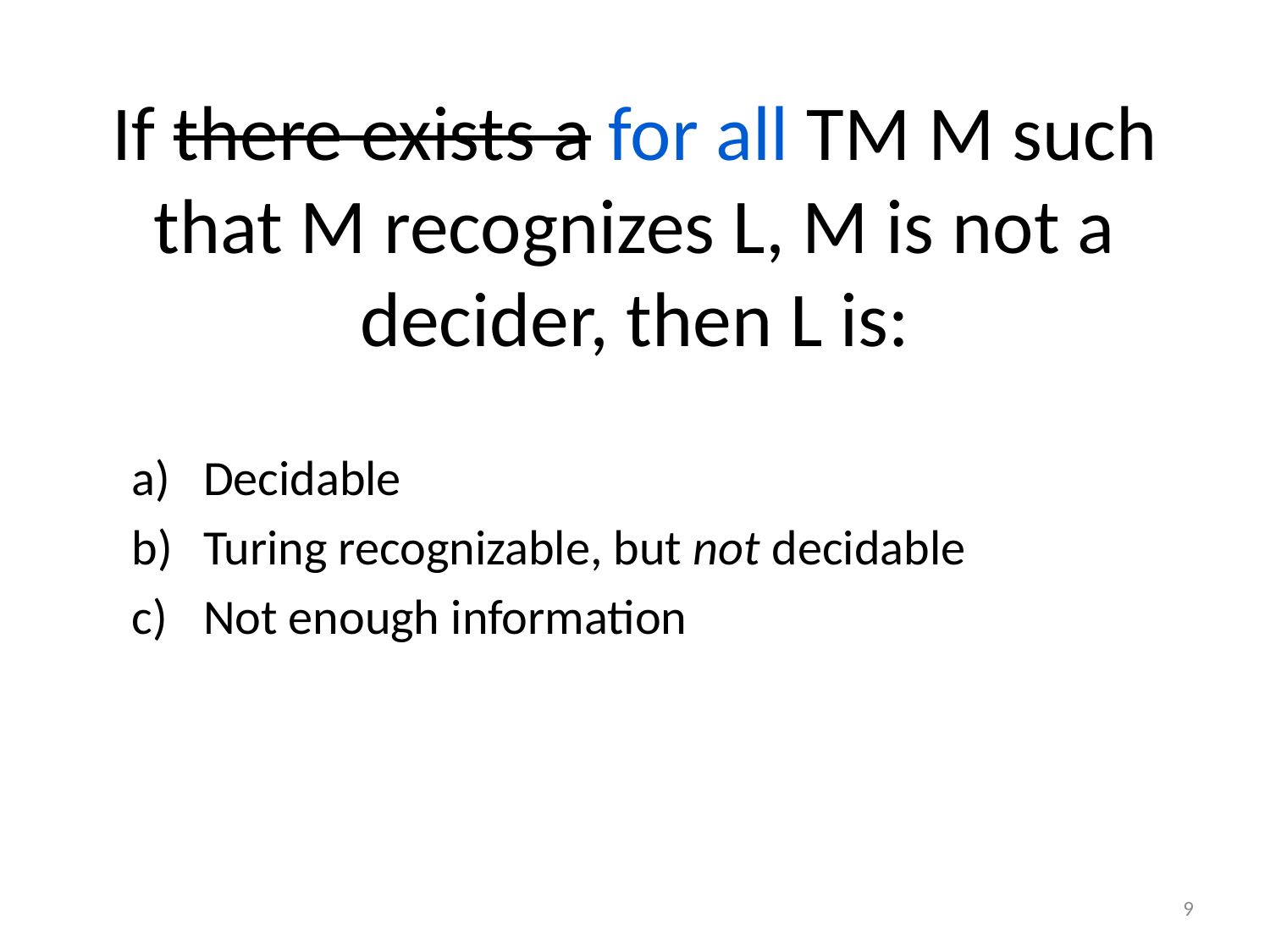

# If there exists a for all TM M such that M recognizes L, M is not a decider, then L is:
Decidable
Turing recognizable, but not decidable
Not enough information

9